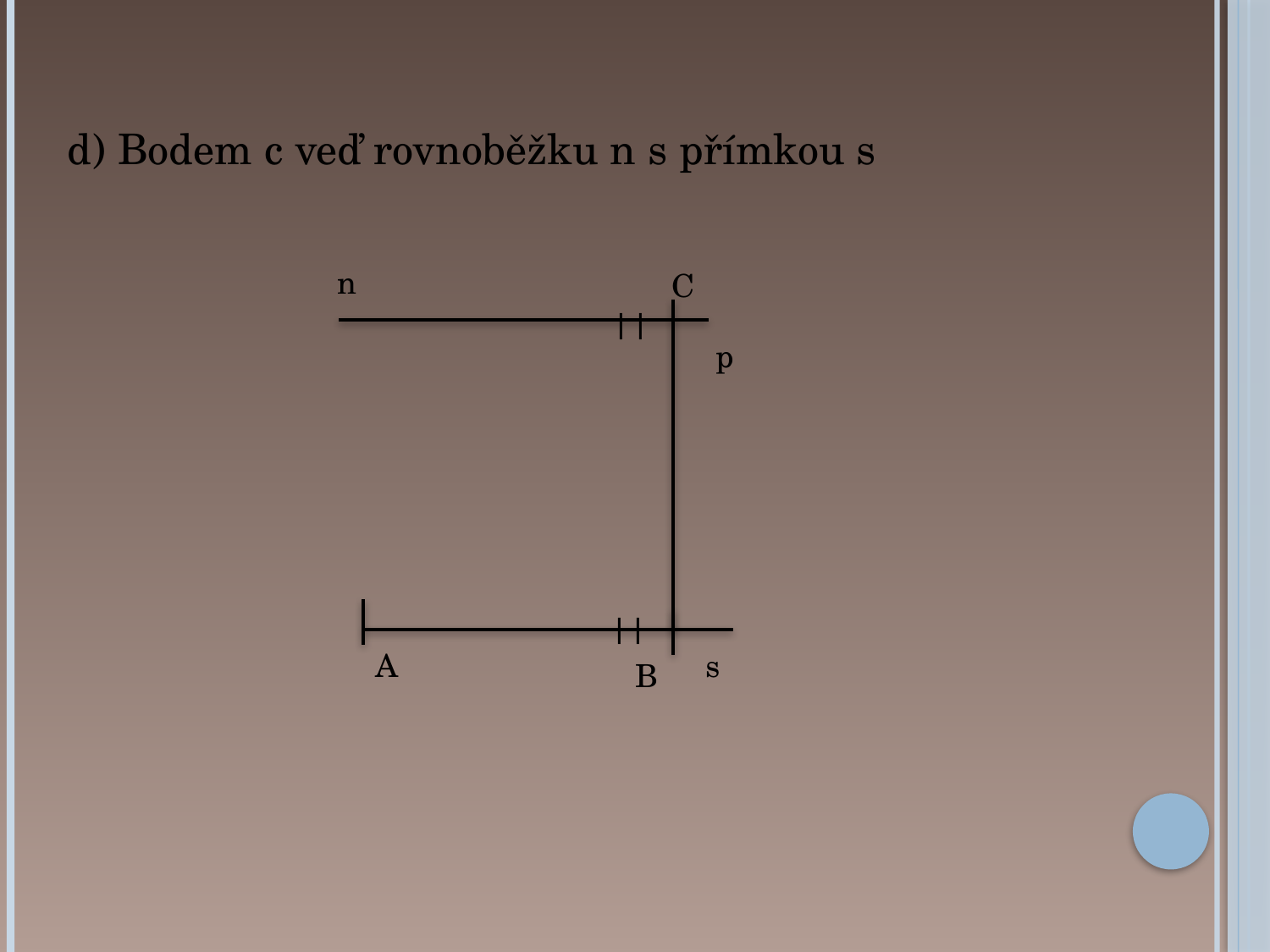

d) Bodem c veď rovnoběžku n s přímkou s
n
C
||
p
||
A
s
B